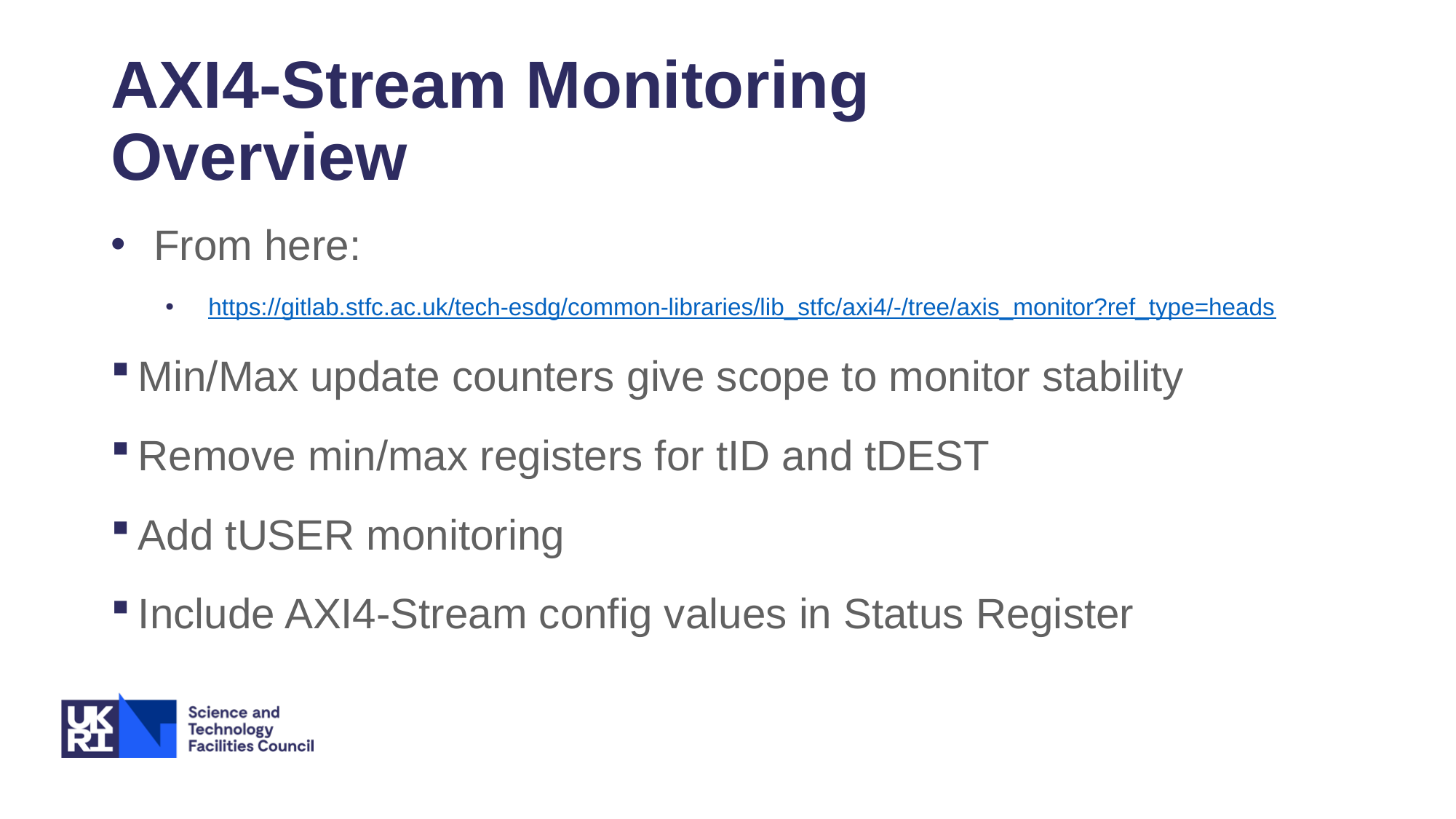

# AXI4-Stream Monitoring Overview
From here:
https://gitlab.stfc.ac.uk/tech-esdg/common-libraries/lib_stfc/axi4/-/tree/axis_monitor?ref_type=heads
Min/Max update counters give scope to monitor stability
Remove min/max registers for tID and tDEST
Add tUSER monitoring
Include AXI4-Stream config values in Status Register